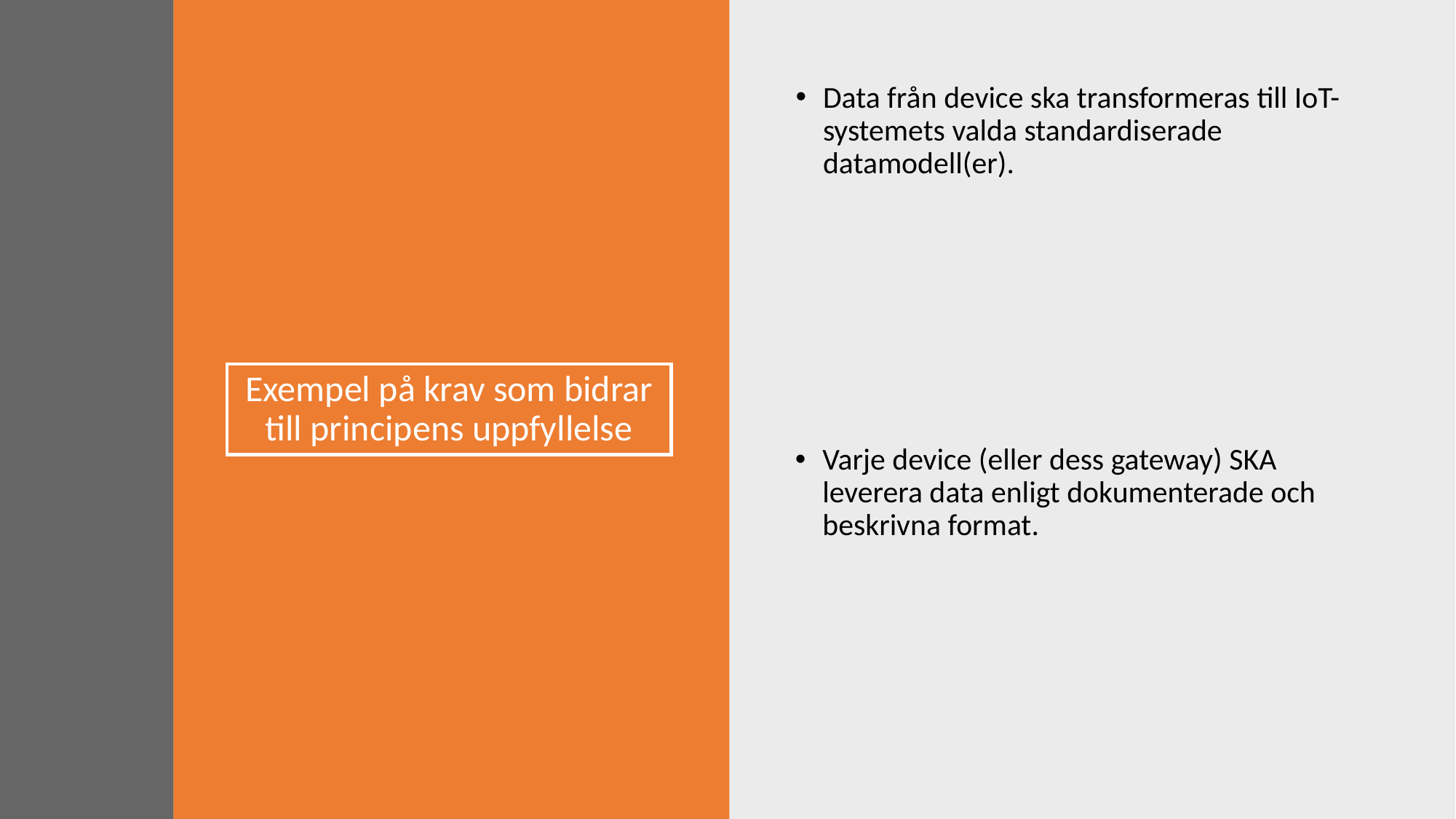

Data från device ska transformeras till IoT-systemets valda standardiserade datamodell(er).
# Exempel på krav som bidrar till principens uppfyllelse
Varje device (eller dess gateway) SKA leverera data enligt dokumenterade och beskrivna format.